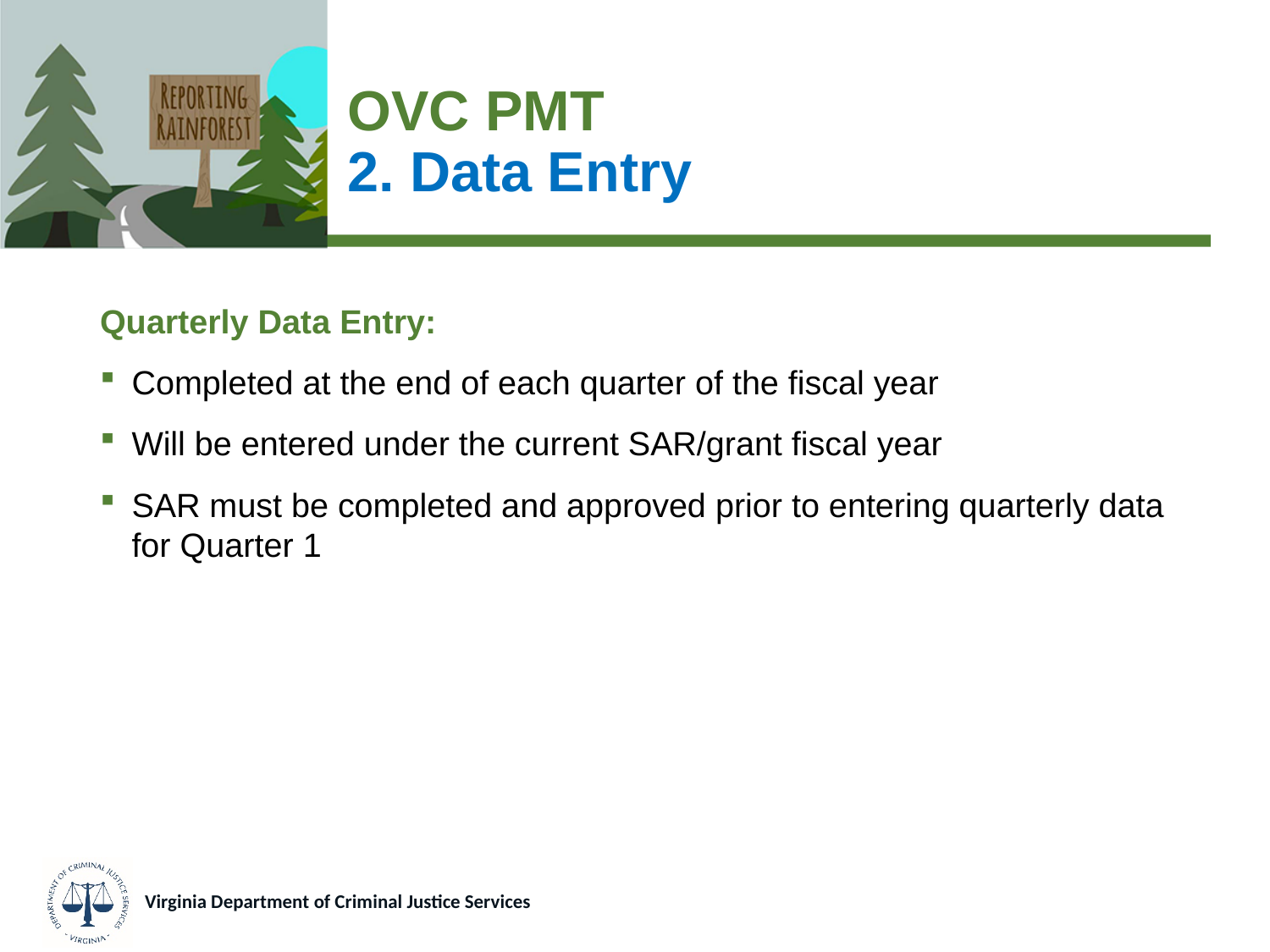

# OVC PMT 2. Data Entry
Quarterly Data Entry:
Completed at the end of each quarter of the fiscal year
Will be entered under the current SAR/grant fiscal year
SAR must be completed and approved prior to entering quarterly data for Quarter 1
Virginia Department of Criminal Justice Services